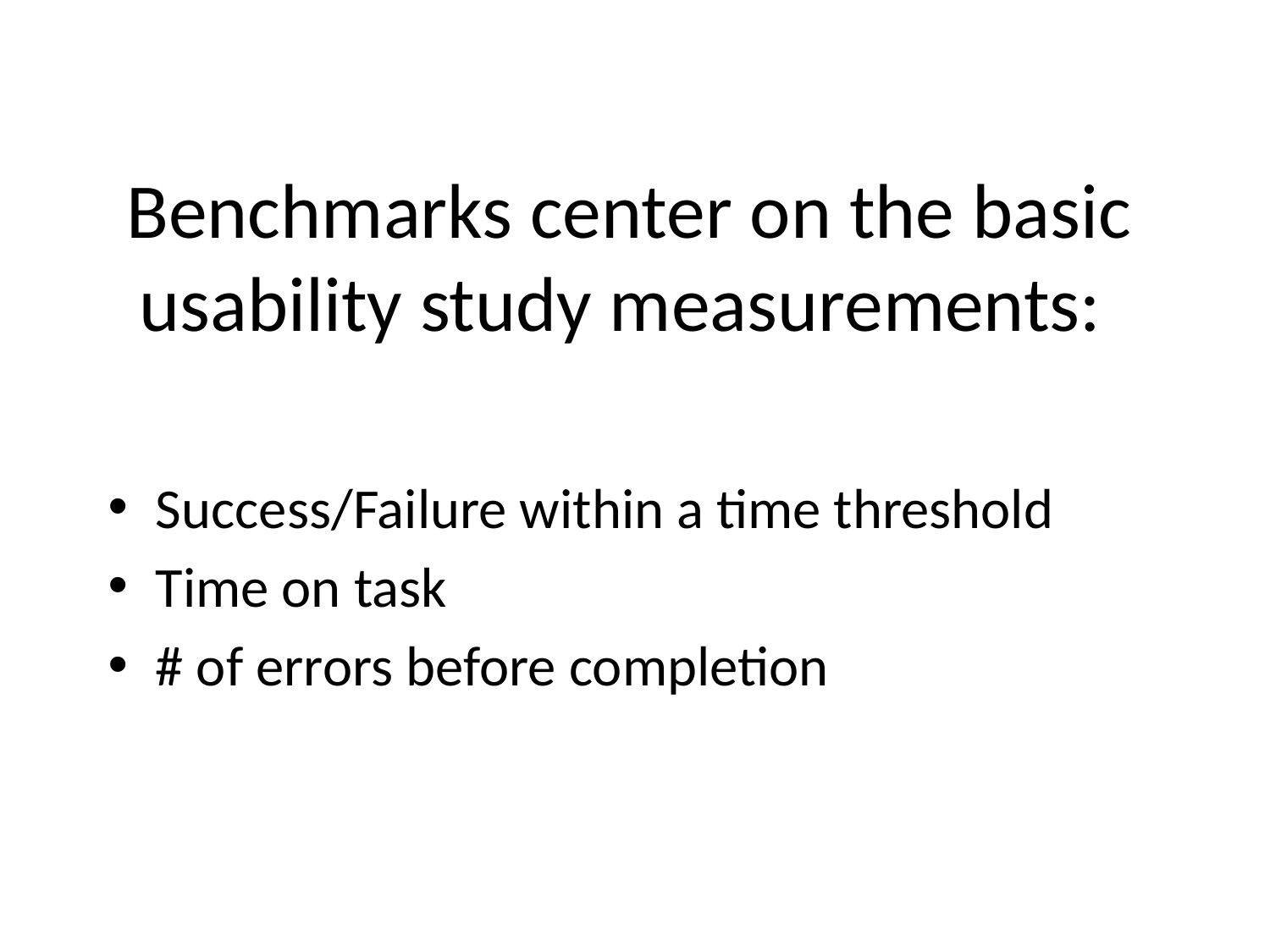

# Benchmarks center on the basic usability study measurements:
Success/Failure within a time threshold
Time on task
# of errors before completion